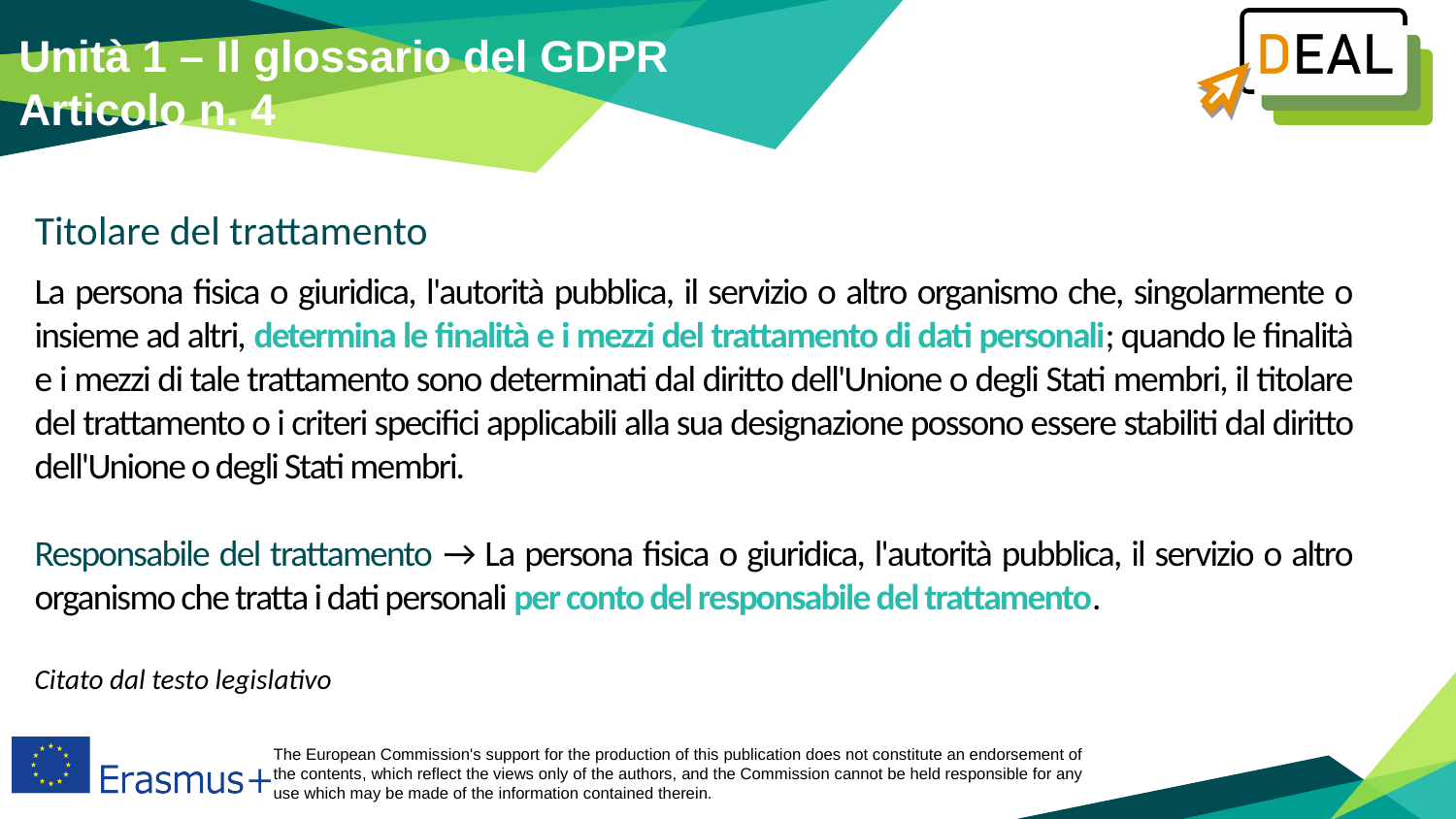

Unità 1 – Il glossario del GDPR
Articolo n. 4
Titolare del trattamento
La persona fisica o giuridica, l'autorità pubblica, il servizio o altro organismo che, singolarmente o insieme ad altri, determina le finalità e i mezzi del trattamento di dati personali; quando le finalità e i mezzi di tale trattamento sono determinati dal diritto dell'Unione o degli Stati membri, il titolare del trattamento o i criteri specifici applicabili alla sua designazione possono essere stabiliti dal diritto dell'Unione o degli Stati membri.

Responsabile del trattamento → La persona fisica o giuridica, l'autorità pubblica, il servizio o altro organismo che tratta i dati personali per conto del responsabile del trattamento.

Citato dal testo legislativo